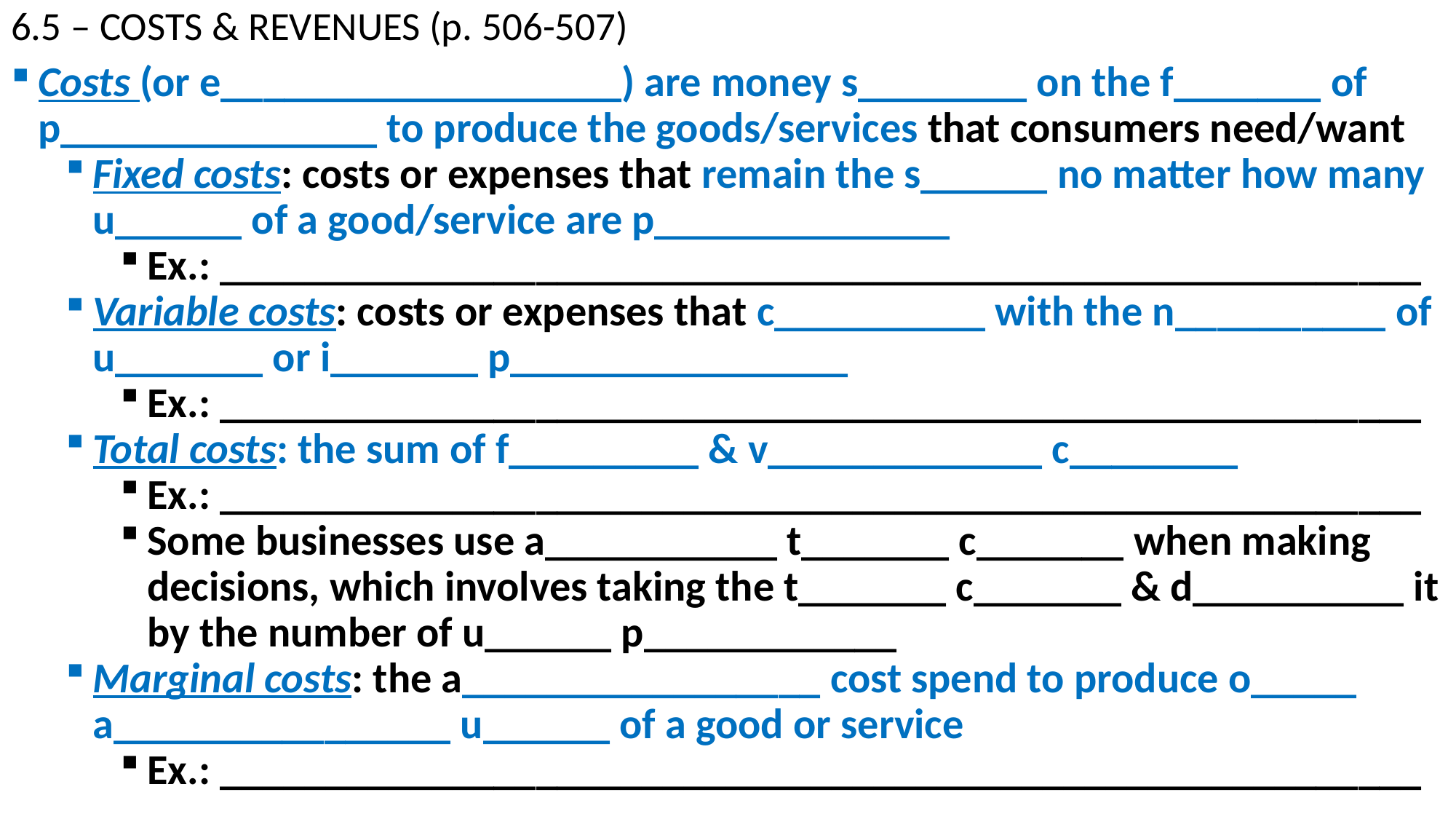

# 6.5 – COSTS & REVENUES (p. 506-507)
Costs (or e___________________) are money s________ on the f_______ of p_______________ to produce the goods/services that consumers need/want
Fixed costs: costs or expenses that remain the s______ no matter how many u______ of a good/service are p______________
Ex.: _________________________________________________________
Variable costs: costs or expenses that c__________ with the n__________ of u_______ or i_______ p________________
Ex.: _________________________________________________________
Total costs: the sum of f_________ & v_____________ c________
Ex.: _________________________________________________________
Some businesses use a___________ t_______ c_______ when making decisions, which involves taking the t_______ c_______ & d__________ it by the number of u______ p____________
Marginal costs: the a_________________ cost spend to produce o_____ a________________ u______ of a good or service
Ex.: _________________________________________________________